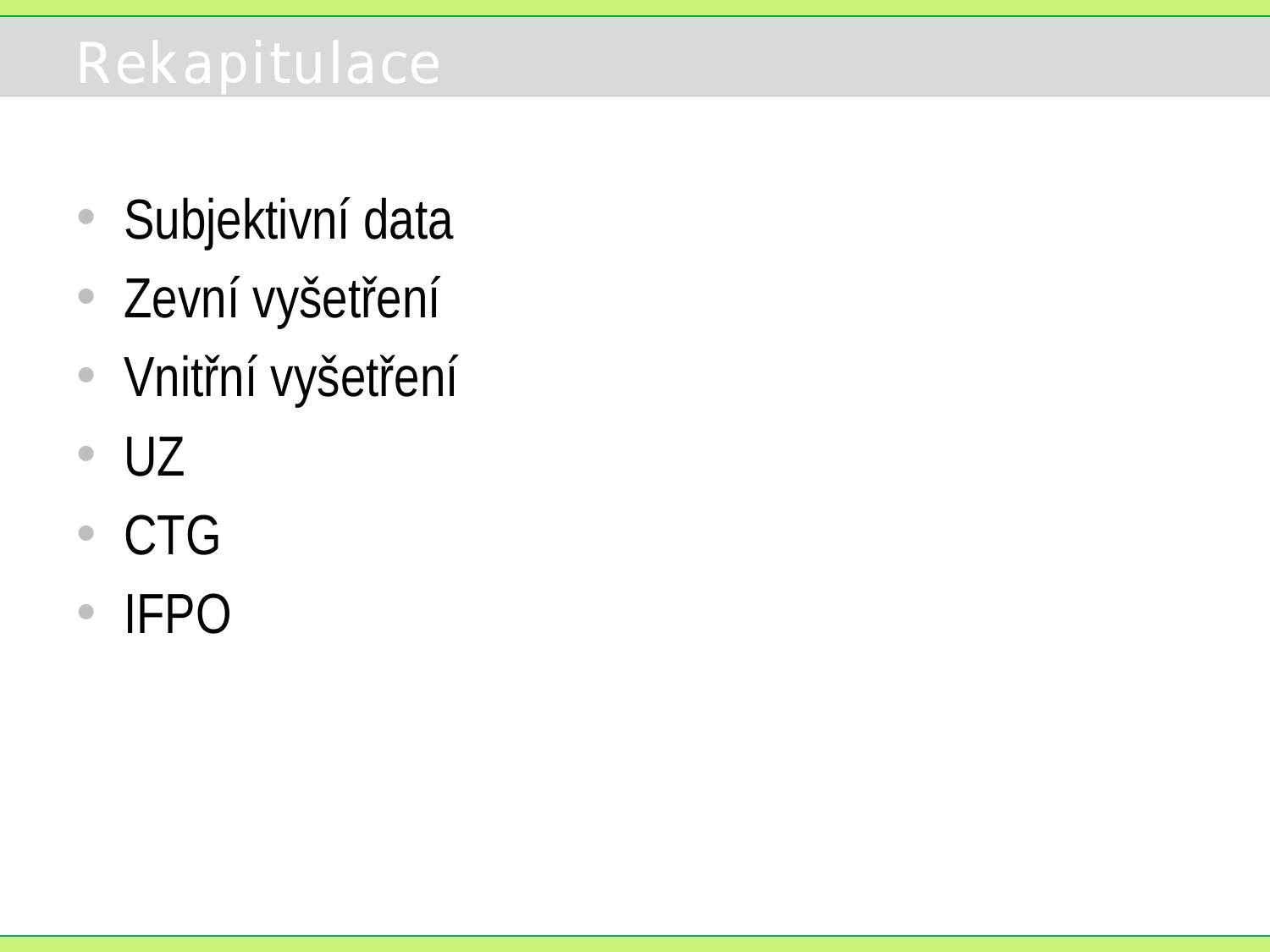

# Rekapitulace
Subjektivní data
Zevní vyšetření
Vnitřní vyšetření
UZ
CTG
IFPO